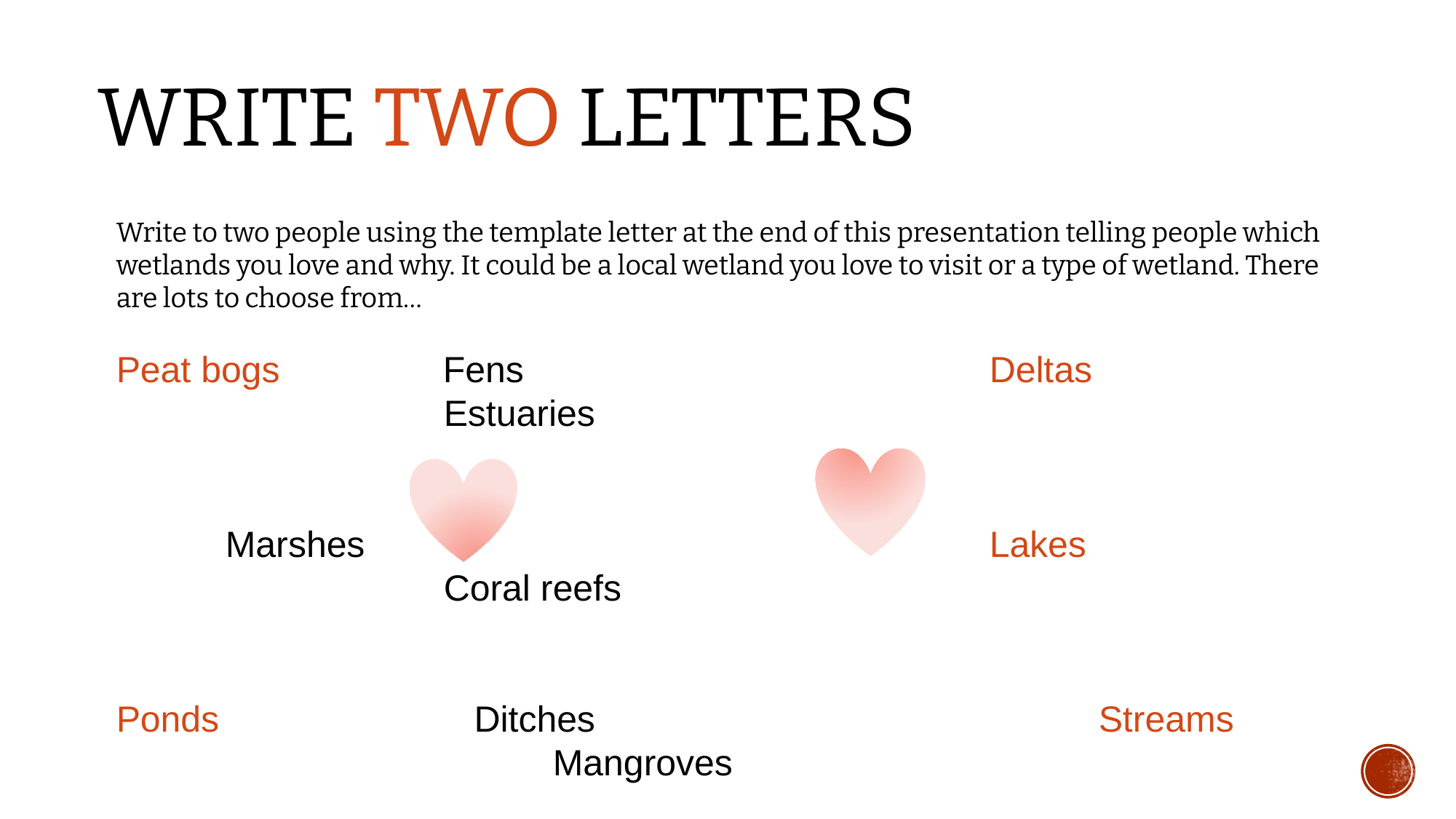

# Write TWO letters
Write to two people using the template letter at the end of this presentation telling people which wetlands you love and why. It could be a local wetland you love to visit or a type of wetland. There are lots to choose from…

Peat bogs                Fens					Deltas						Estuaries

	Marshes						Lakes						Coral reefs

Ponds			   Ditches					Streams					Mangroves

	Dams				Rivers				Wet grasslands			Secret swamps